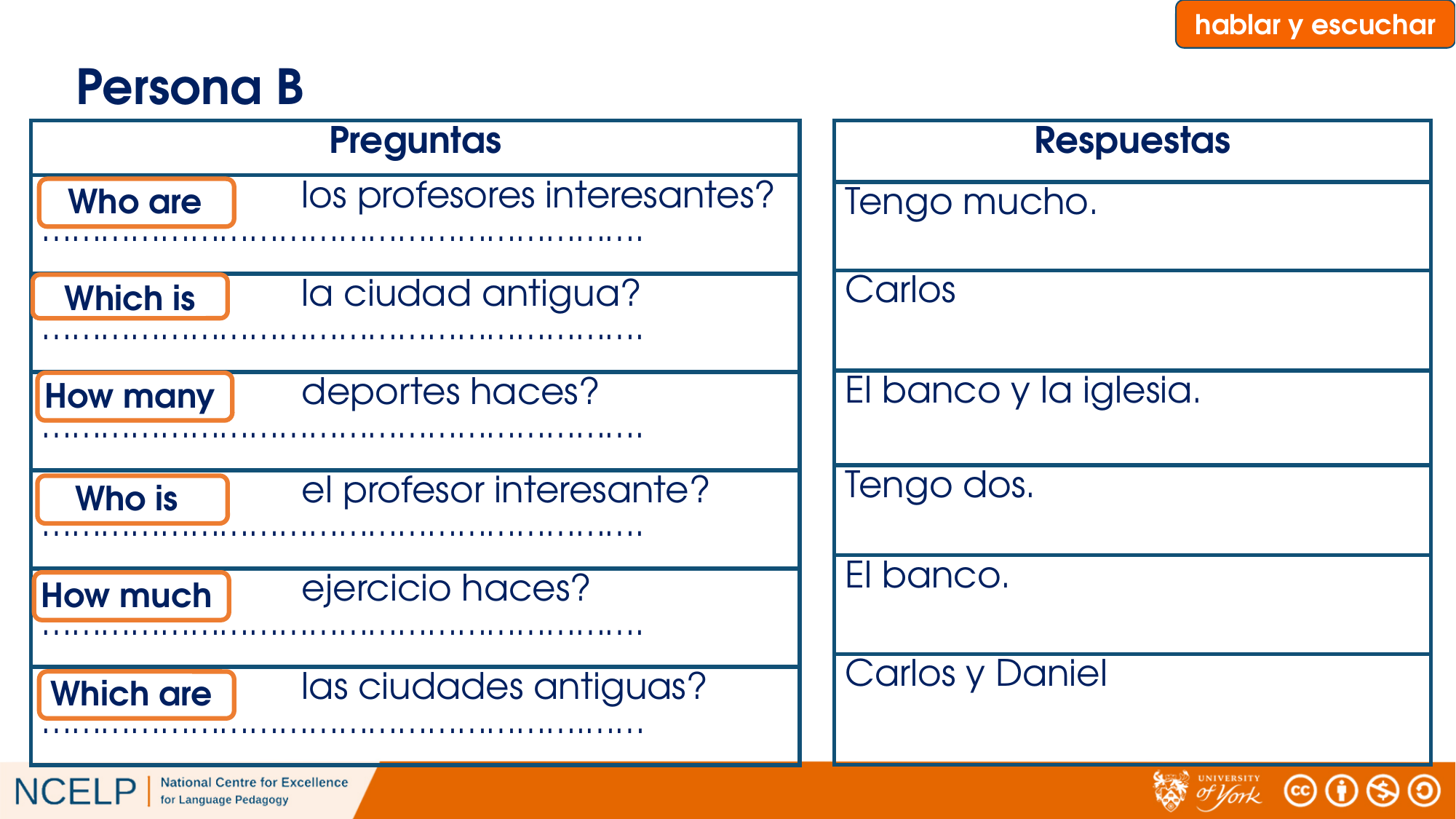

hablar y escuchar
# hablar
Persona B
| Preguntas |
| --- |
| los profesores interesantes? ……………………………………………………. |
| la ciudad antigua? ……………………………………………………. |
| deportes haces? ……………………………………………………. |
| el profesor interesante? ……………………………………………………. |
| ejercicio haces? ……………………………………………………. |
| las ciudades antiguas? ……………………………………………….…… |
| Respuestas |
| --- |
| Tengo mucho. |
| Carlos |
| El banco y la iglesia. |
| Tengo dos. |
| El banco. |
| Carlos y Daniel |
Who are

Which is

How many

Who is

How much

Which are